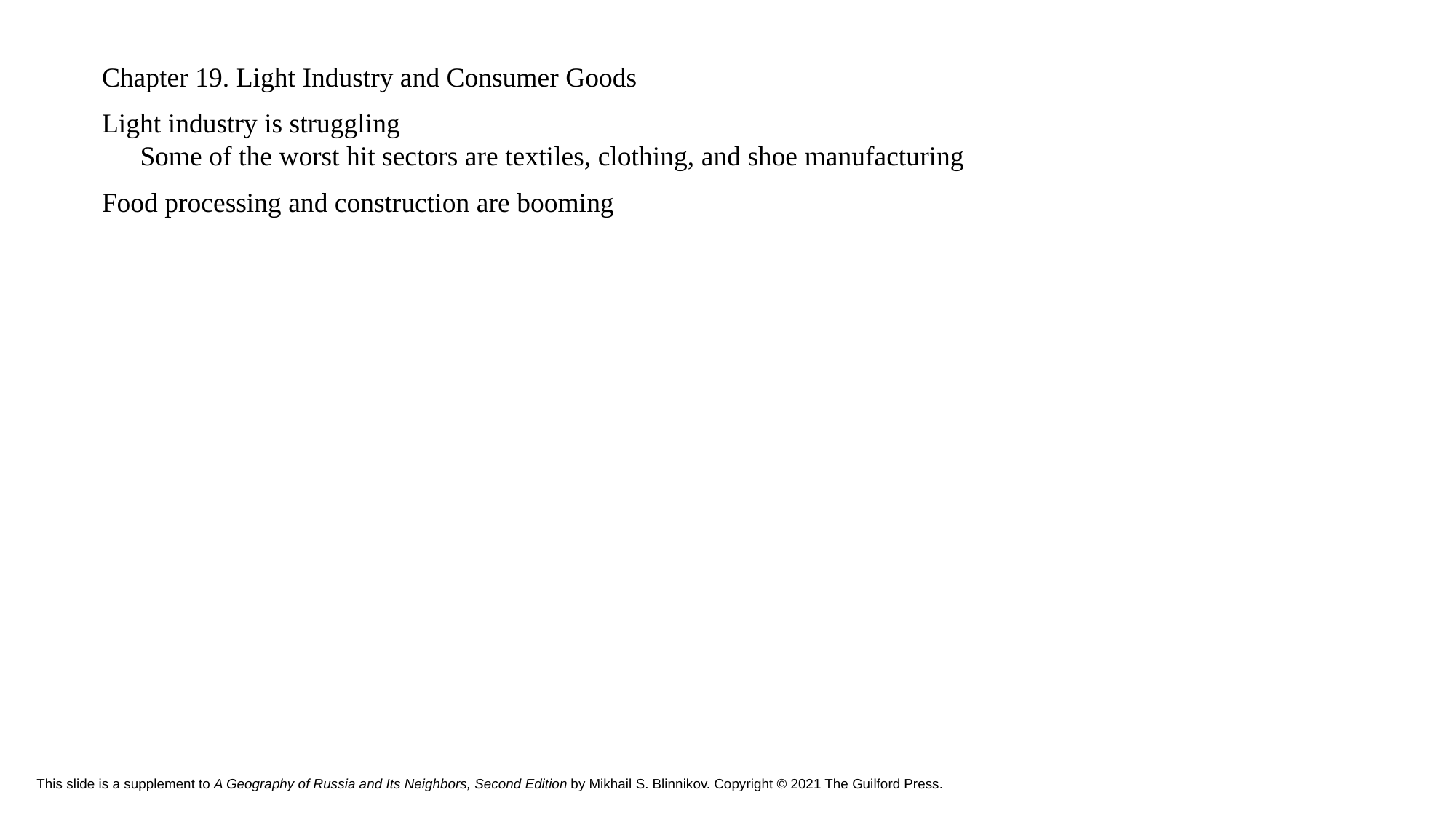

Chapter 19. Light Industry and Consumer Goods
Light industry is struggling
Some of the worst hit sectors are textiles, clothing, and shoe manufacturing
Food processing and construction are booming
# This slide is a supplement to A Geography of Russia and Its Neighbors, Second Edition by Mikhail S. Blinnikov. Copyright © 2021 The Guilford Press.